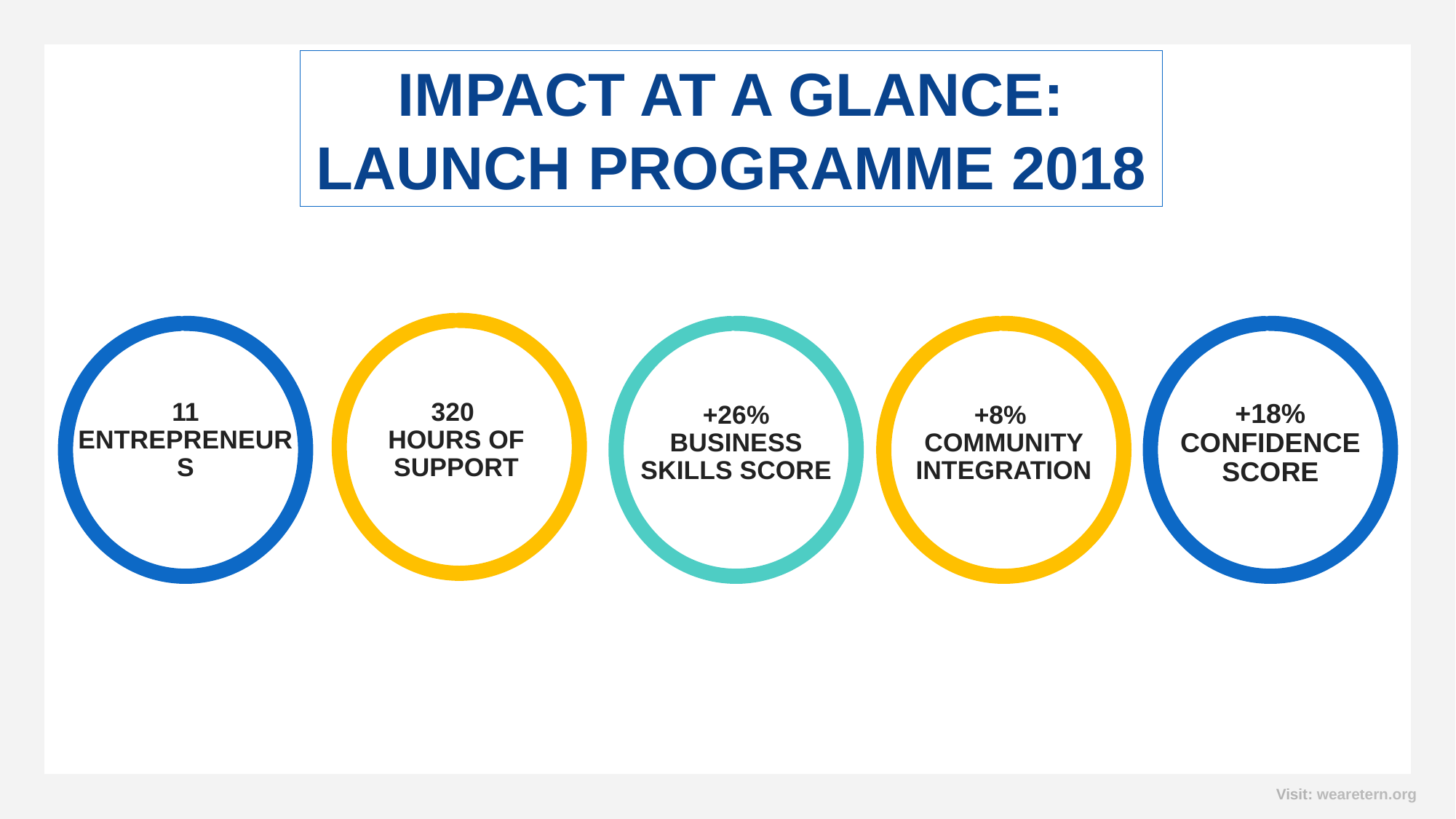

IMPACT AT A GLANCE: LAUNCH PROGRAMME 2018

320
HOURS OF SUPPORT

+8%
COMMUNITY INTEGRATION

11
ENTREPRENEURS

+26%
BUSINESS SKILLS SCORE

+18% CONFIDENCE SCORE